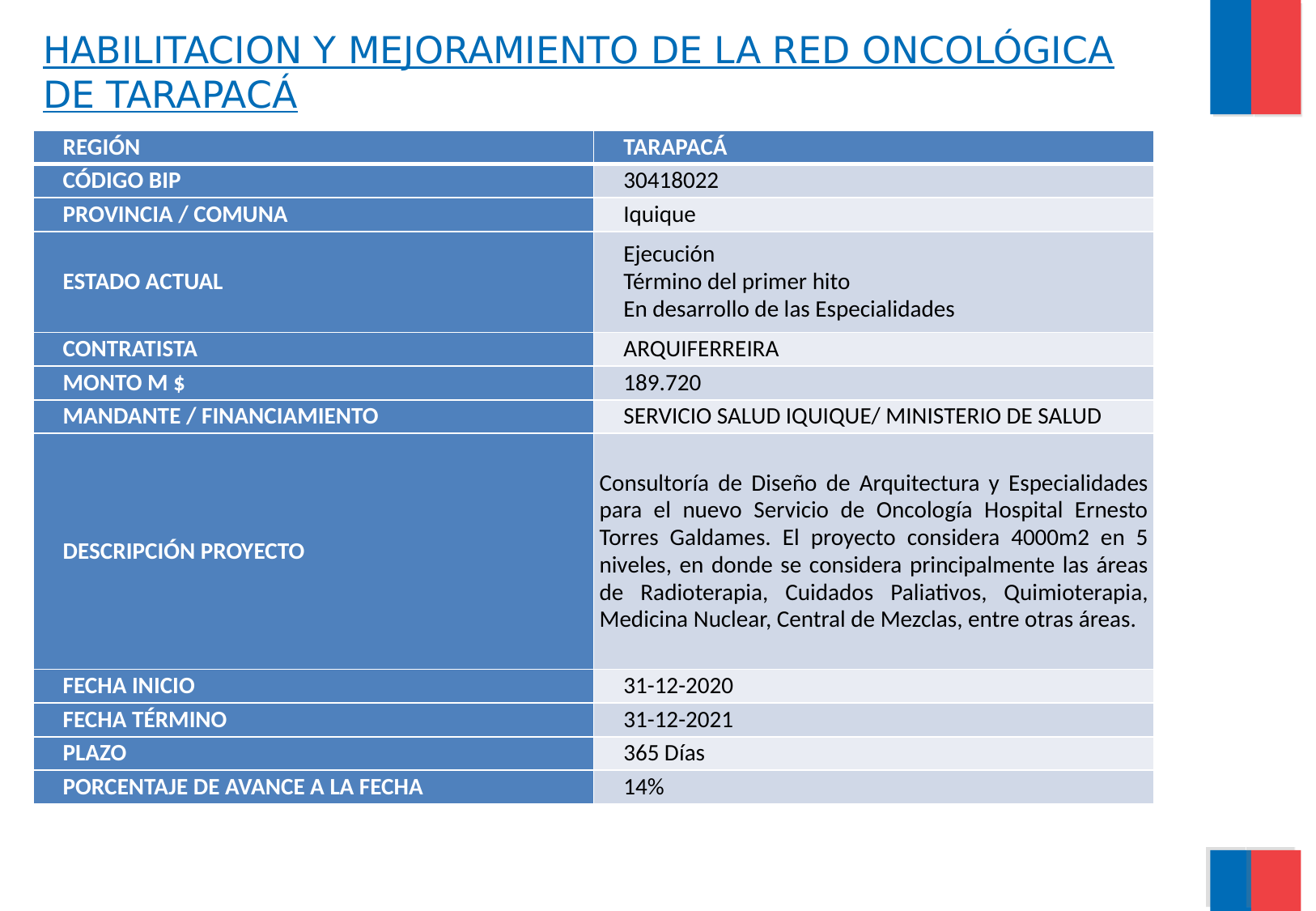

HABILITACION Y MEJORAMIENTO DE LA RED ONCOLÓGICA DE TARAPACÁ

| REGIÓN | TARAPACÁ |
| --- | --- |
| CÓDIGO BIP | 30418022 |
| PROVINCIA / COMUNA | Iquique |
| ESTADO ACTUAL | Ejecución Término del primer hito En desarrollo de las Especialidades |
| CONTRATISTA | ARQUIFERREIRA |
| MONTO M $ | 189.720 |
| MANDANTE / FINANCIAMIENTO | SERVICIO SALUD IQUIQUE/ MINISTERIO DE SALUD |
| DESCRIPCIÓN PROYECTO | Consultoría de Diseño de Arquitectura y Especialidades para el nuevo Servicio de Oncología Hospital Ernesto Torres Galdames. El proyecto considera 4000m2 en 5 niveles, en donde se considera principalmente las áreas de Radioterapia, Cuidados Paliativos, Quimioterapia, Medicina Nuclear, Central de Mezclas, entre otras áreas. |
| FECHA INICIO | 31-12-2020 |
| FECHA TÉRMINO | 31-12-2021 |
| PLAZO | 365 Días |
| PORCENTAJE DE AVANCE A LA FECHA | 14% |